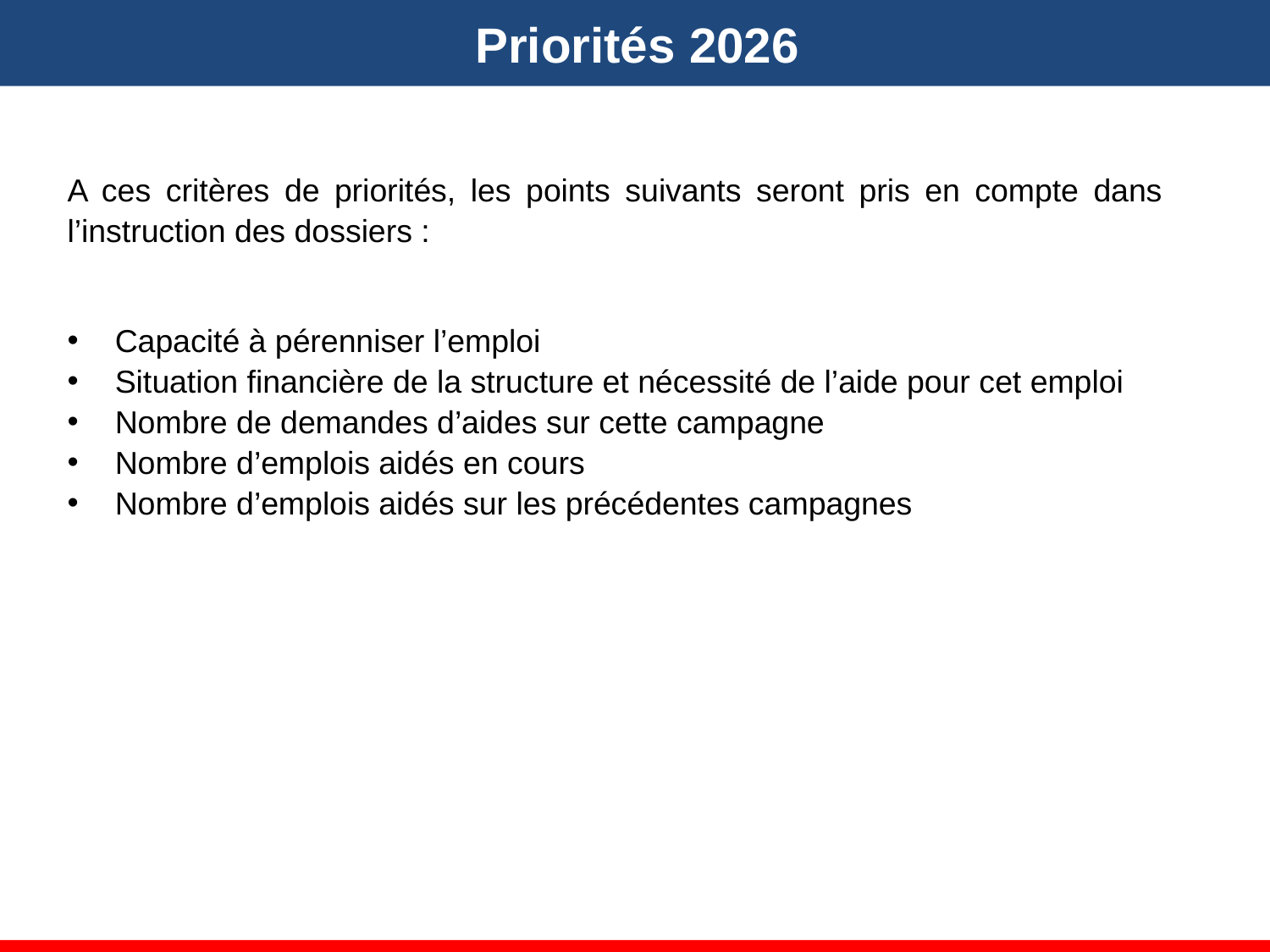

Priorités 2026
A ces critères de priorités, les points suivants seront pris en compte dans l’instruction des dossiers :

Capacité à pérenniser l’emploi
Situation financière de la structure et nécessité de l’aide pour cet emploi
Nombre de demandes d’aides sur cette campagne
Nombre d’emplois aidés en cours
Nombre d’emplois aidés sur les précédentes campagnes